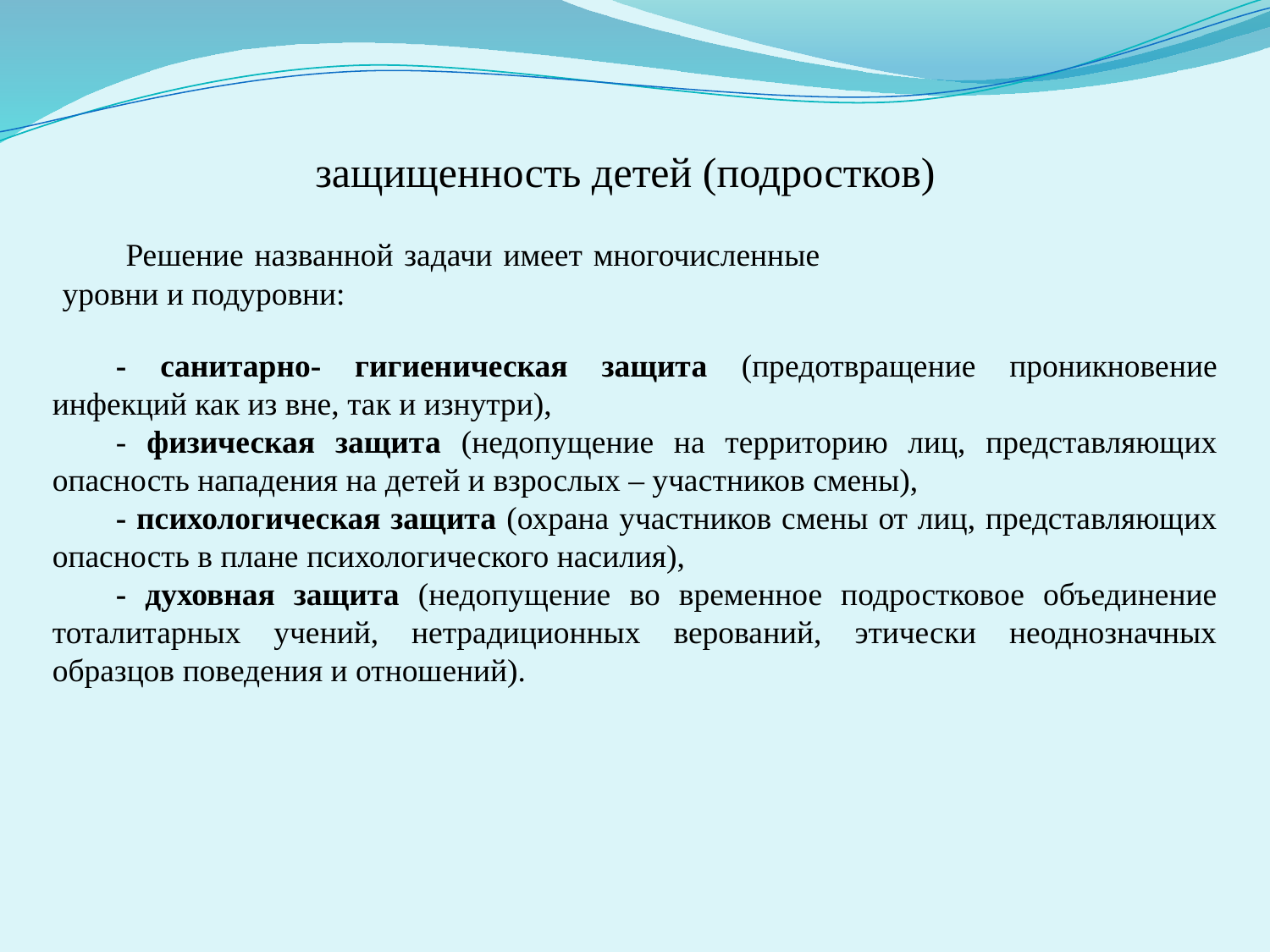

защищенность детей (подростков)
Решение названной задачи имеет многочисленные уровни и подуровни:
- санитарно- гигиеническая защита (предотвращение проникновение инфекций как из вне, так и изнутри),
- физическая защита (недопущение на территорию лиц, представляющих опасность нападения на детей и взрослых – участников смены),
- психологическая защита (охрана участников смены от лиц, представляющих опасность в плане психологического насилия),
- духовная защита (недопущение во временное подростковое объединение тоталитарных учений, нетрадиционных верований, этически неоднозначных образцов поведения и отношений).